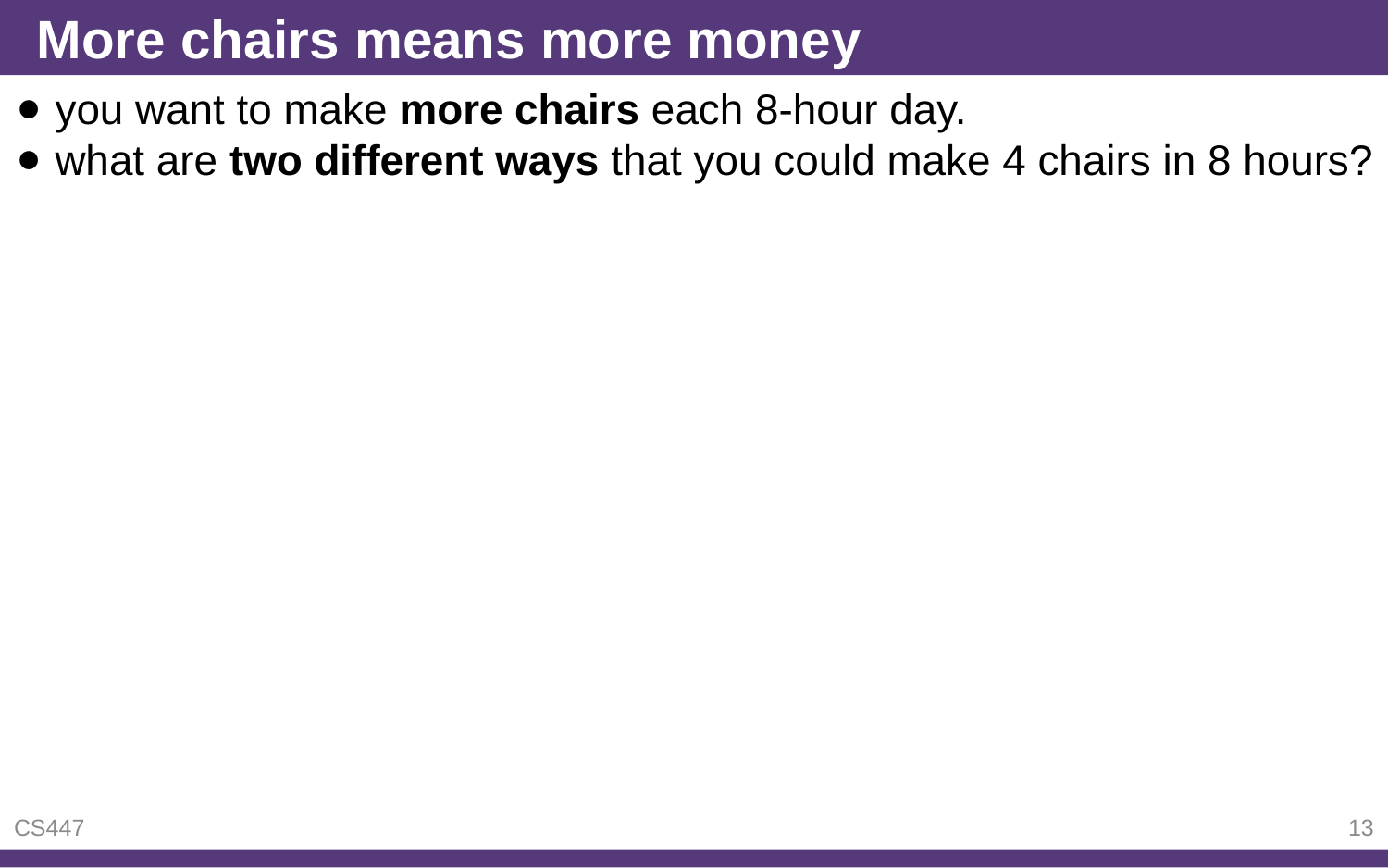

# More chairs means more money
you want to make more chairs each 8-hour day.
what are two different ways that you could make 4 chairs in 8 hours?
CS447
13